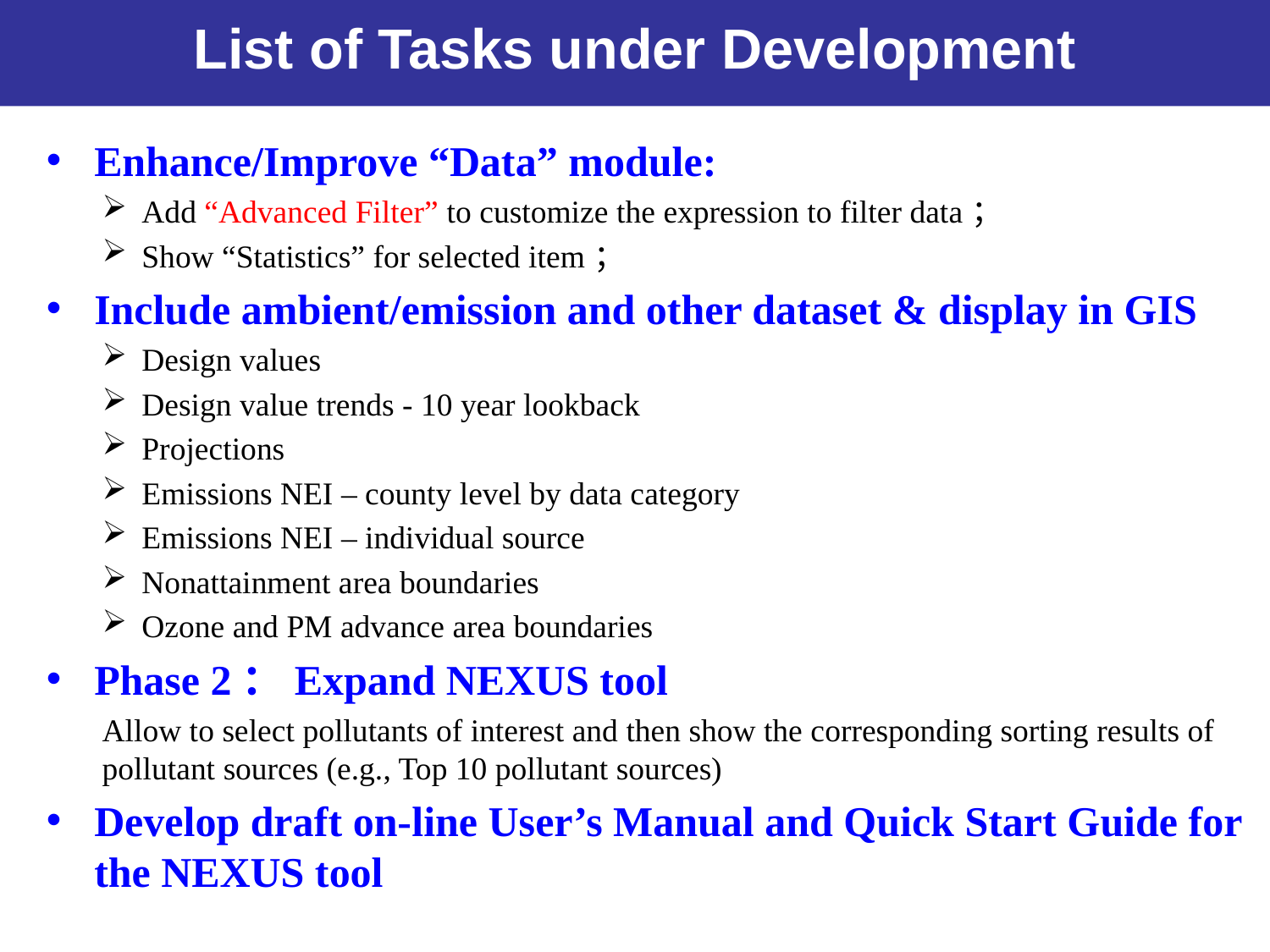

# List of Tasks under Development
Enhance/Improve “Data” module:
Add “Advanced Filter” to customize the expression to filter data；
Show “Statistics” for selected item；
Include ambient/emission and other dataset & display in GIS
Design values
Design value trends - 10 year lookback
Projections
Emissions NEI – county level by data category
Emissions NEI – individual source
Nonattainment area boundaries
Ozone and PM advance area boundaries
Phase 2：Expand NEXUS tool
Allow to select pollutants of interest and then show the corresponding sorting results of pollutant sources (e.g., Top 10 pollutant sources)
Develop draft on-line User’s Manual and Quick Start Guide for the NEXUS tool